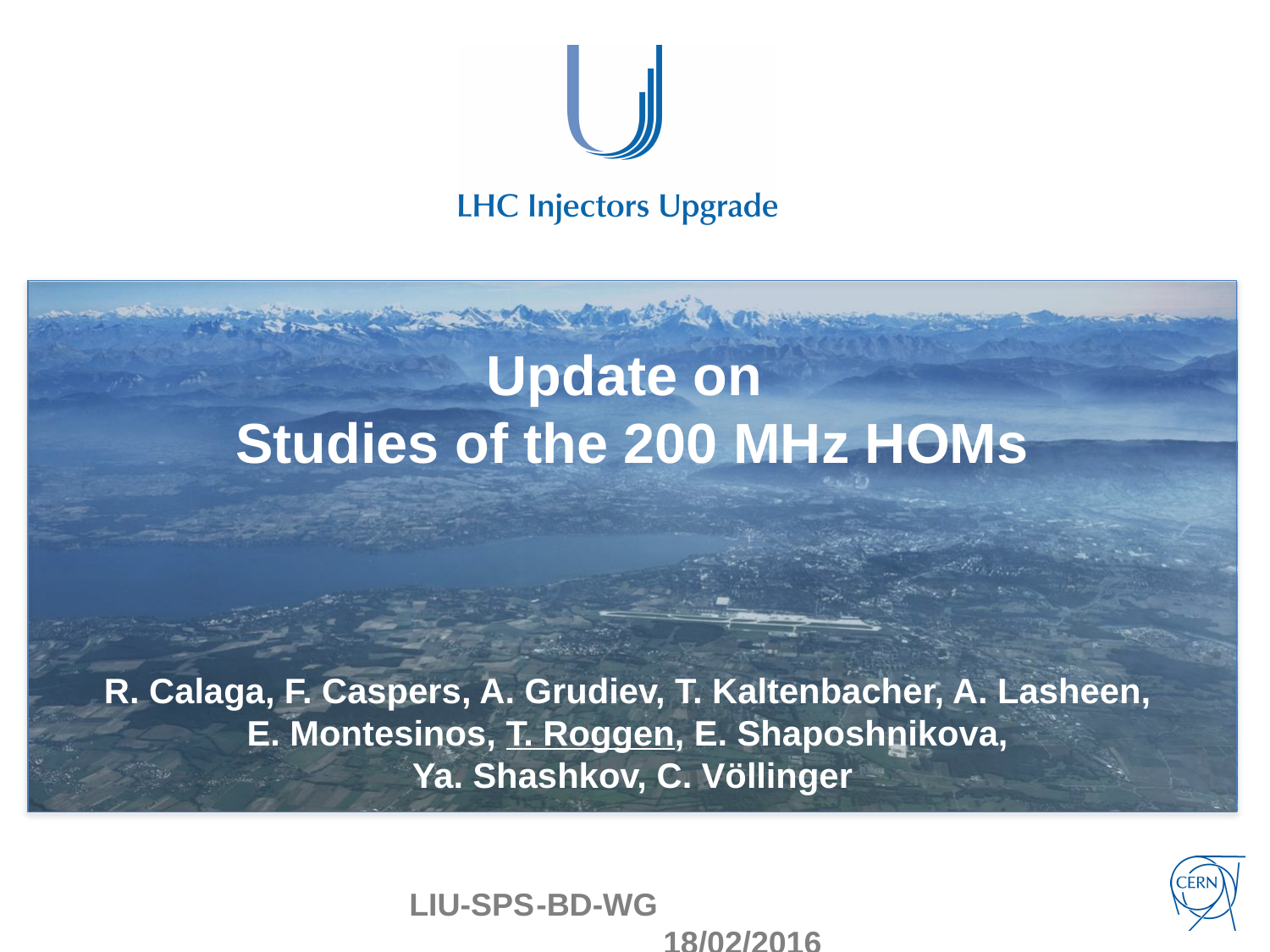

# Update on Studies of the 200 MHz HOMs
R. Calaga, F. Caspers, A. Grudiev, T. Kaltenbacher, A. Lasheen,
E. Montesinos, T. Roggen, E. Shaposhnikova,
Ya. Shashkov, C. Völlinger
			LIU-SPS	-BD-WG									18/02/2016